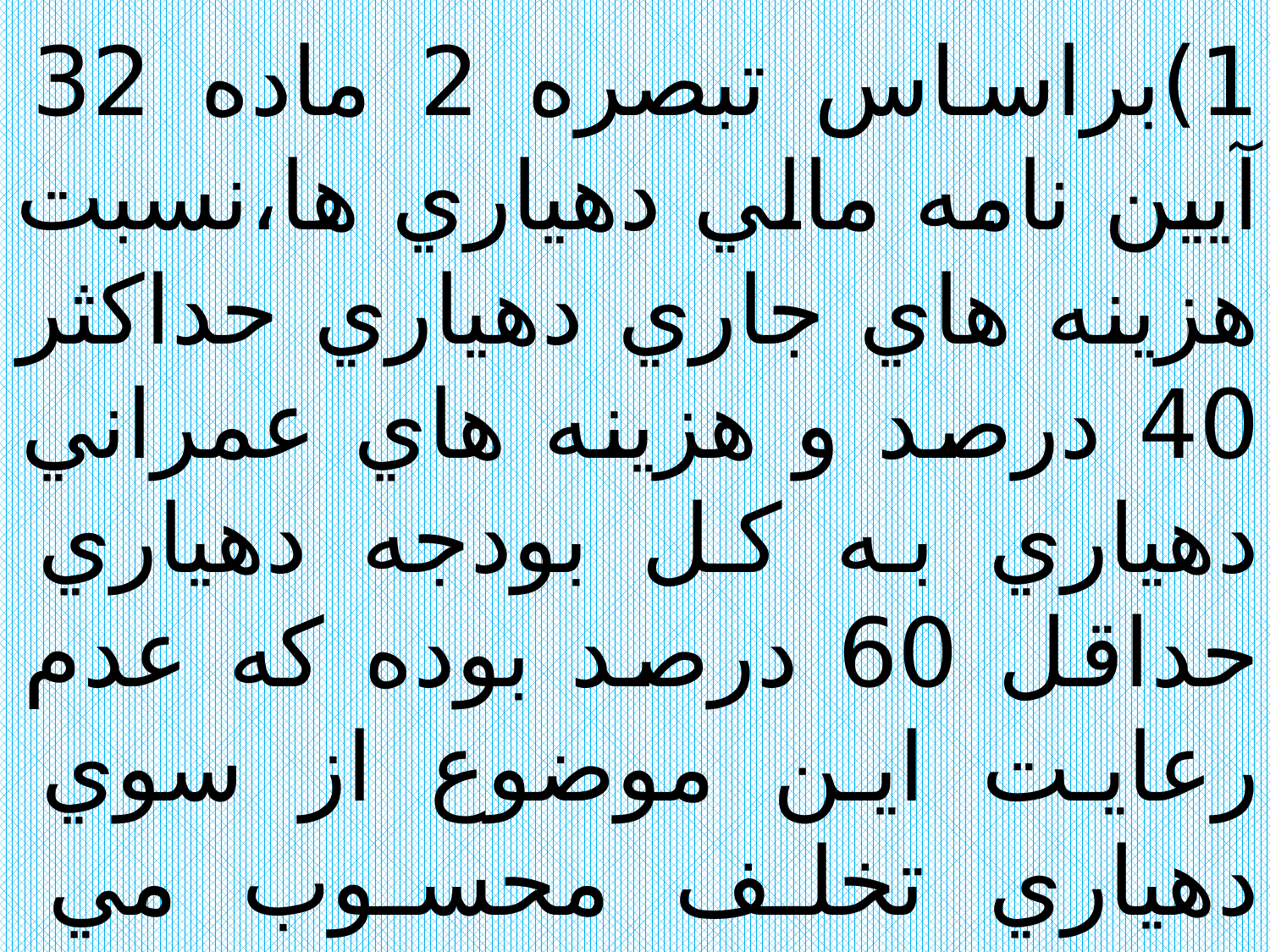

1)براساس تبصره 2 ماده 32 آيين نامه مالي دهياري ها،نسبت هزينه هاي جاري دهياري حداكثر 40 درصد و هزينه هاي عمراني دهياري به كل بودجه دهياري حداقل 60 درصد بوده كه عدم رعايت اين موضوع از سوي دهياري تخلف محسوب مي شود.